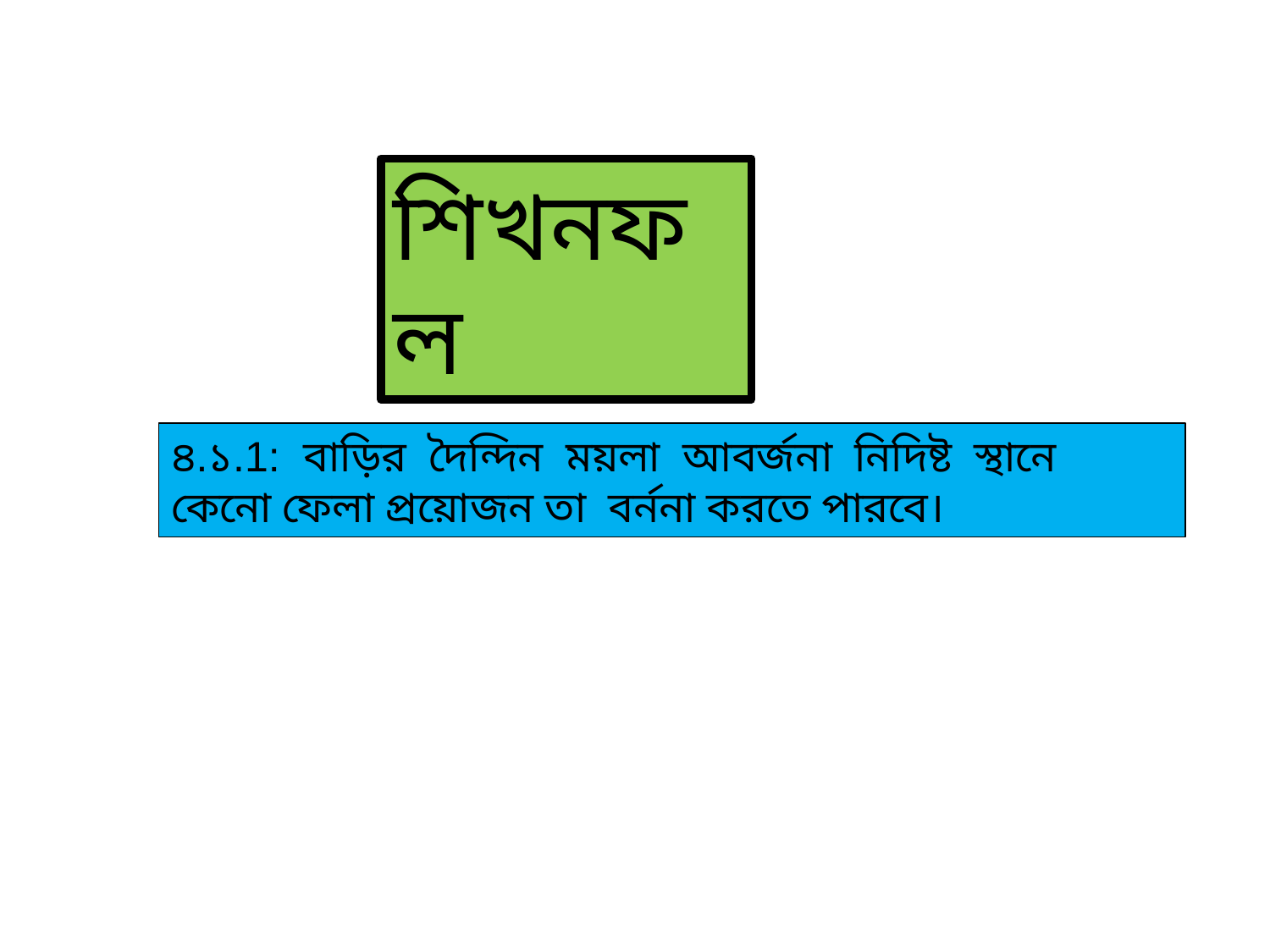

শিখনফল
৪.১.1:  বাড়ির  দৈন্দিন  ময়লা  আবর্জনা  নিদিষ্ট  স্থানে  কেনো ফেলা প্রয়োজন তা  বর্ননা করতে পারবে।